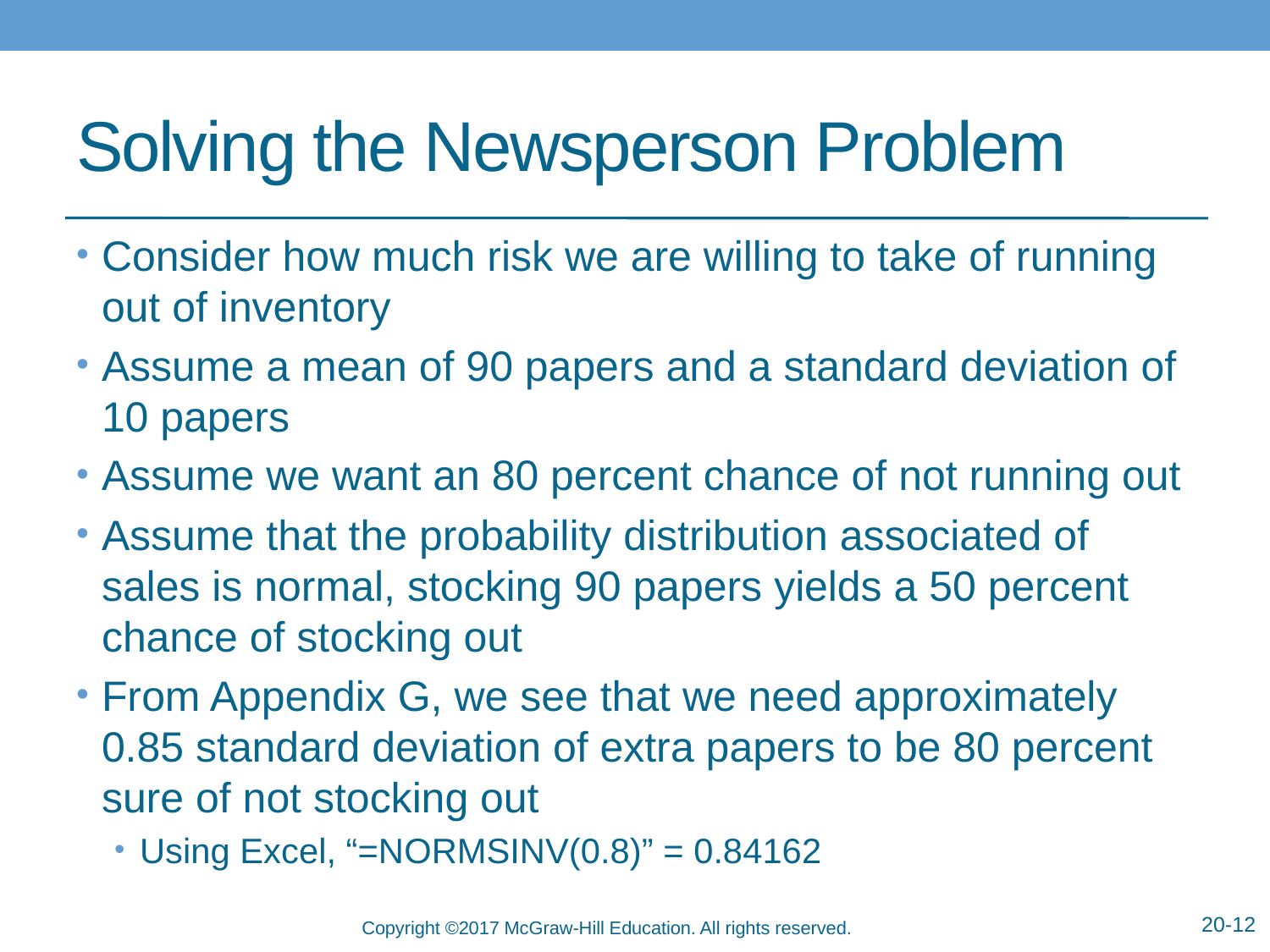

# Solving the Newsperson Problem
Consider how much risk we are willing to take of running out of inventory
Assume a mean of 90 papers and a standard deviation of 10 papers
Assume we want an 80 percent chance of not running out
Assume that the probability distribution associated of sales is normal, stocking 90 papers yields a 50 percent chance of stocking out
From Appendix G, we see that we need approximately 0.85 standard deviation of extra papers to be 80 percent sure of not stocking out
Using Excel, “=NORMSINV(0.8)” = 0.84162
20-12